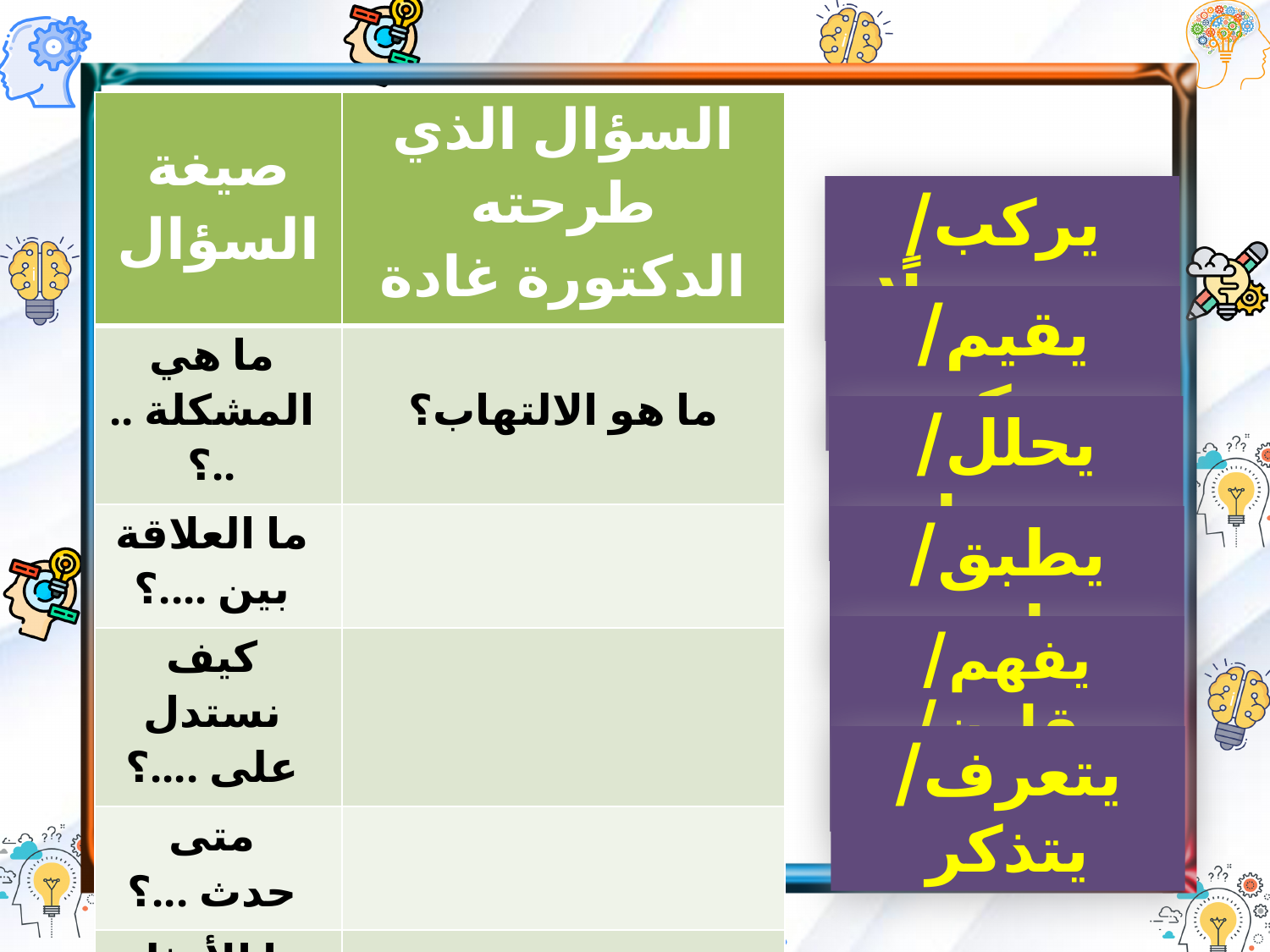

| صيغة السؤال | السؤال الذي طرحته الدكتورة غادة |
| --- | --- |
| ما هي المشكلة ....؟ | ما هو الالتهاب؟ |
| ما العلاقة بين ....؟ |  |
| كيف نستدل على ....؟ |  |
| متى حدث ...؟ |  |
| ما الأمثلة التي ....؟ |  |
يركب/ يبني حلًا
يقيم/يحكم
يحلل/ يستدل
يطبق/يمارس
يفهم/ يقارن/ يعلل
يتعرف/ يتذكر